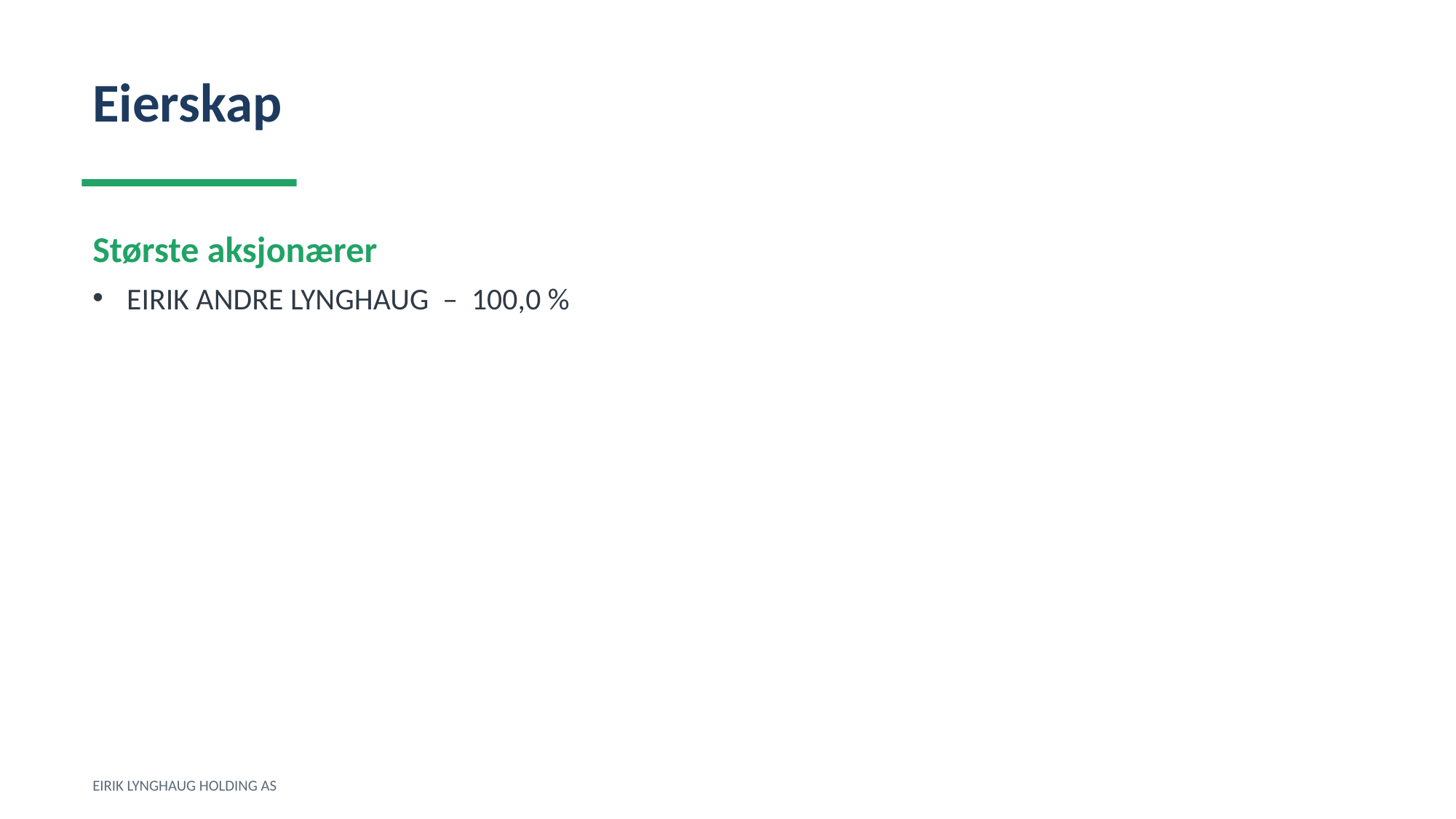

Eierskap

Største aksjonærer
EIRIK ANDRE LYNGHAUG  –  100,0 %
EIRIK LYNGHAUG HOLDING AS